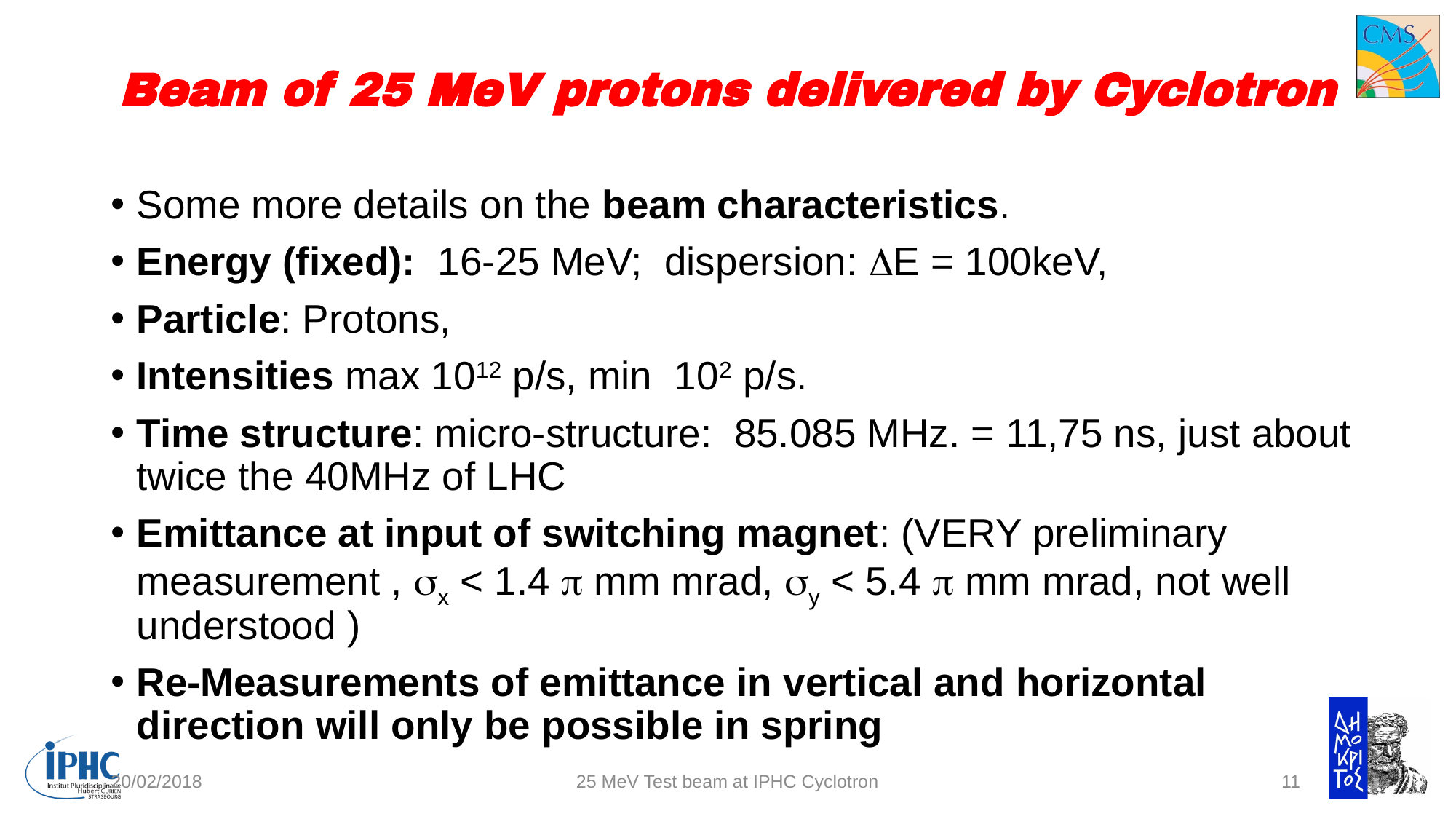

# Beam of 25 MeV protons delivered by Cyclotron
Some more details on the beam characteristics.
Energy (fixed):  16-25 MeV;  dispersion: ΔE = 100keV,
Particle: Protons,
Intensities max 1012 p/s, min  102 p/s.
Time structure: micro-structure:  85.085 MHz. = 11,75 ns, just about twice the 40MHz of LHC
Emittance at input of switching magnet: (VERY preliminary measurement , σx < 1.4 π mm mrad, σy < 5.4 π mm mrad, not well understood )
Re-Measurements of emittance in vertical and horizontal direction will only be possible in spring

20/02/2018
25 MeV Test beam at IPHC Cyclotron
11